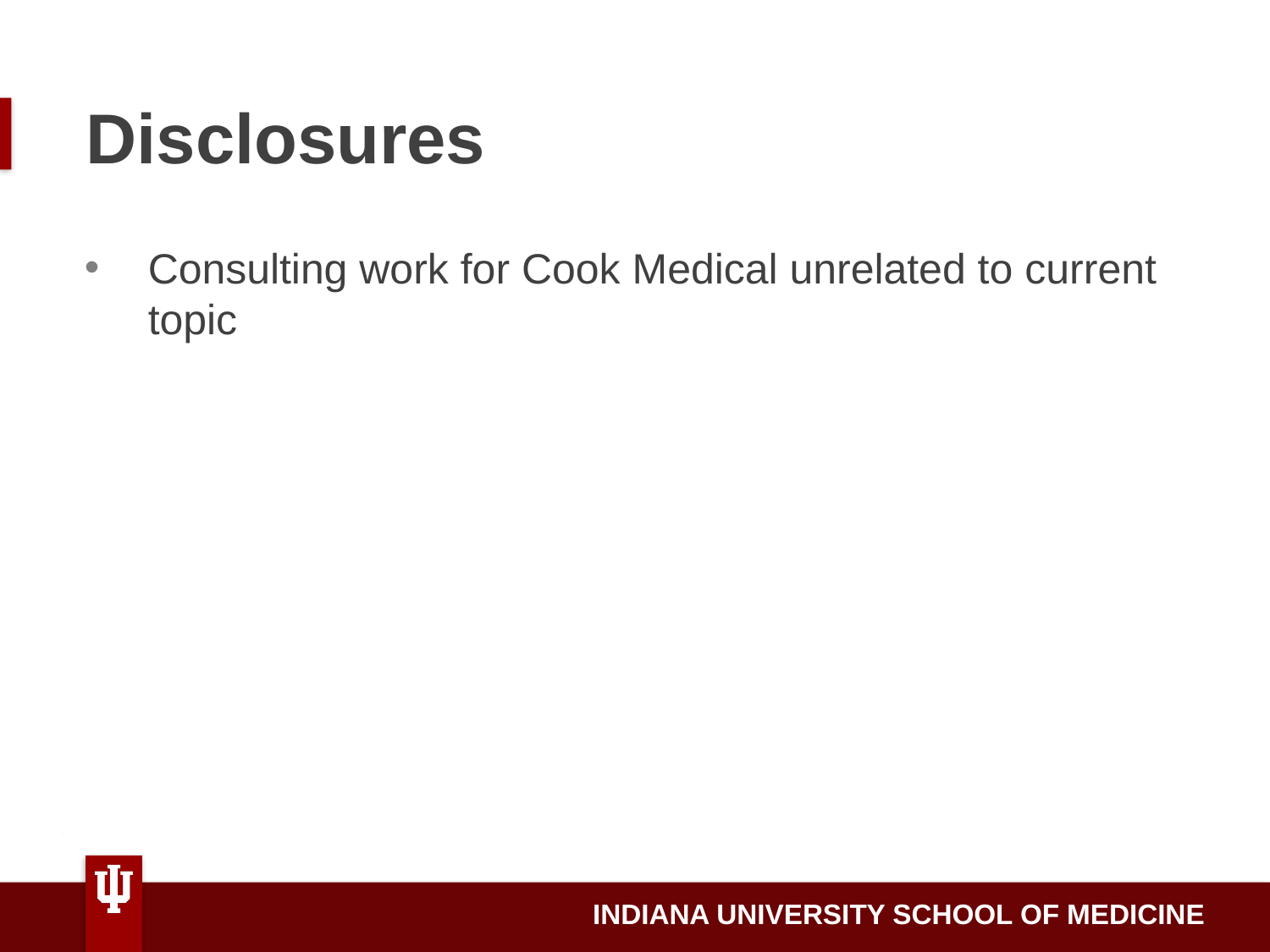

Disclosures
Consulting work for Cook Medical unrelated to current topic